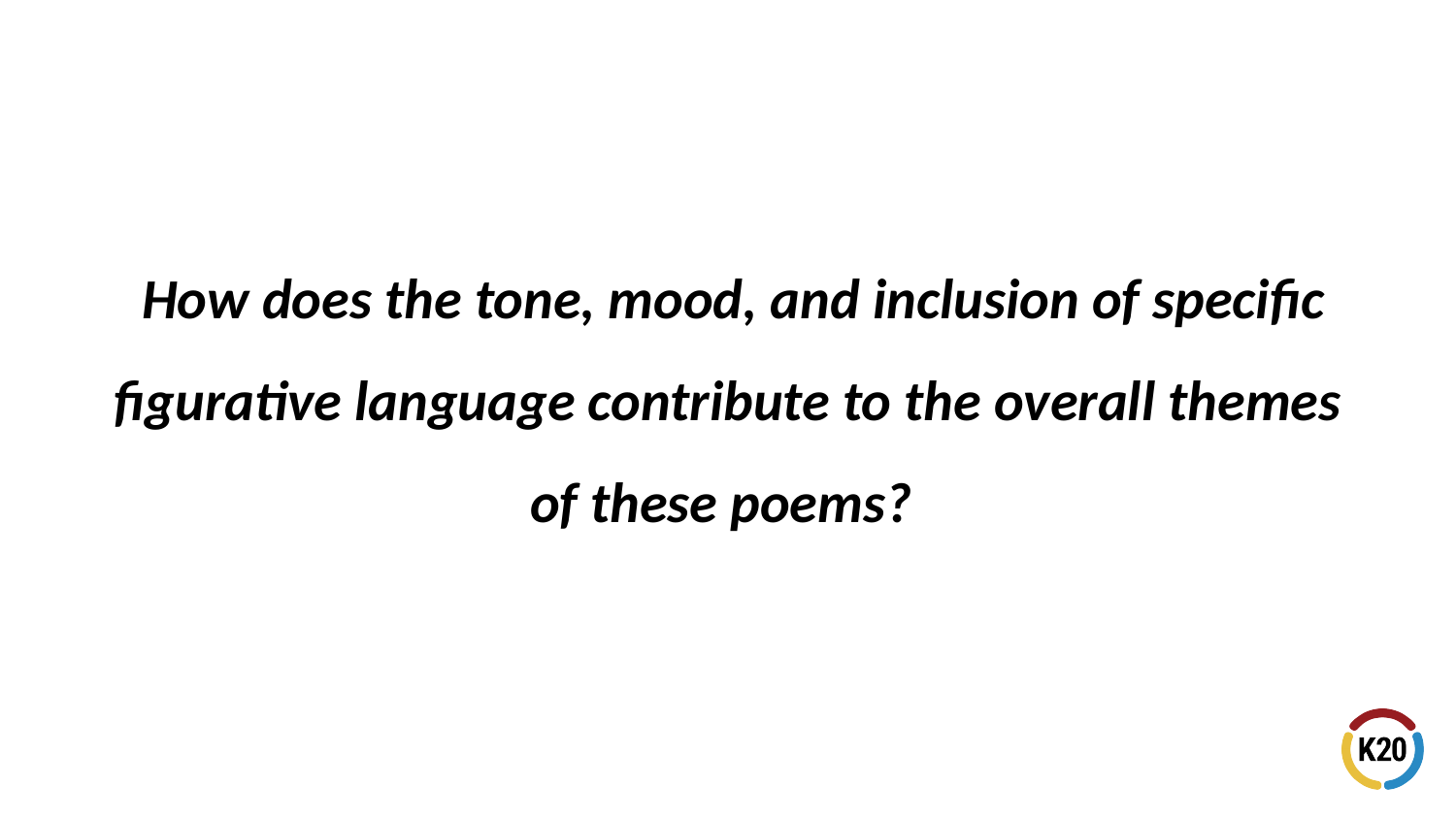

How does the tone, mood, and inclusion of specific figurative language contribute to the overall themes of these poems?